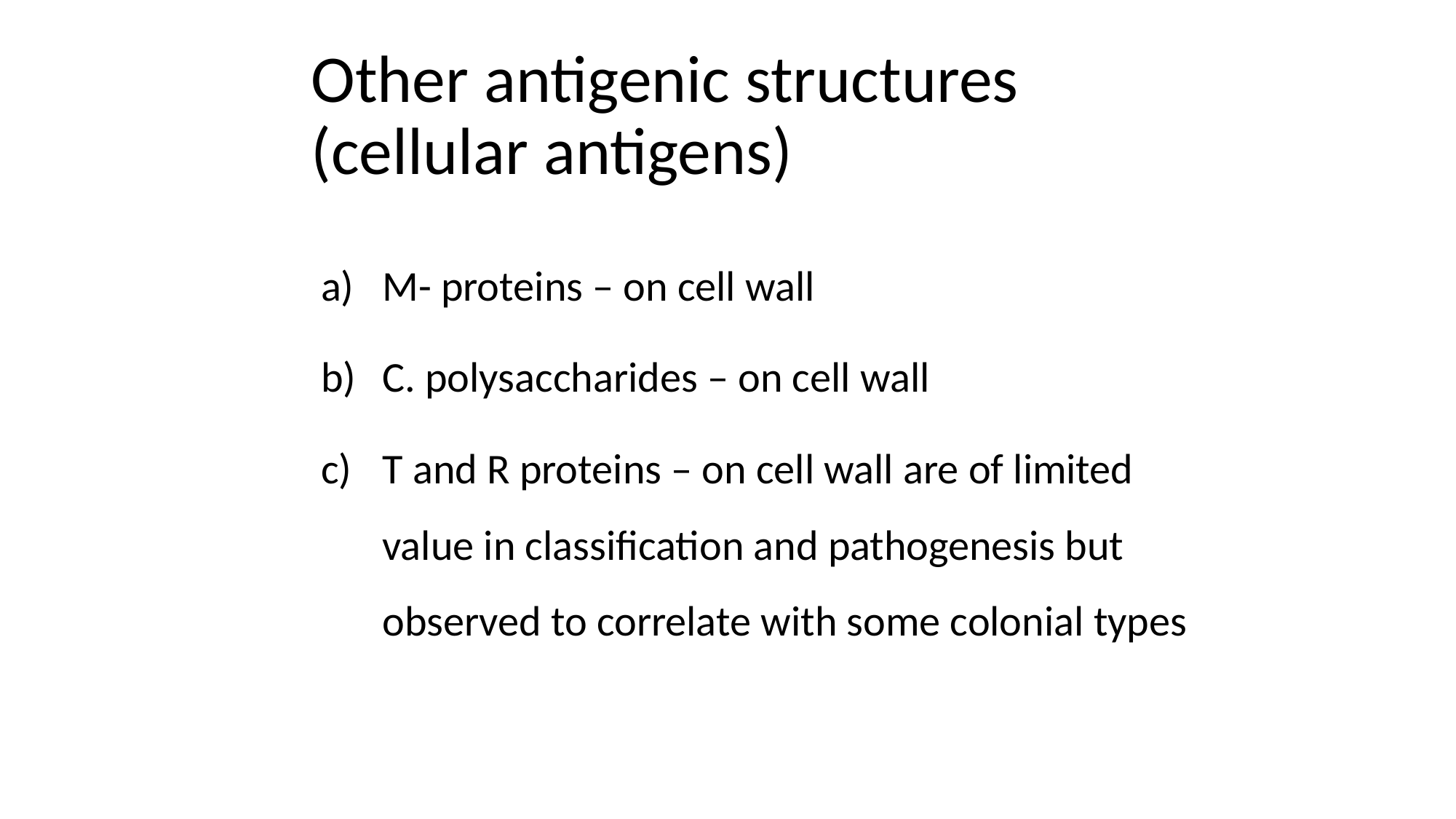

# Other antigenic structures (cellular antigens)
M- proteins – on cell wall
C. polysaccharides – on cell wall
T and R proteins – on cell wall are of limited value in classification and pathogenesis but observed to correlate with some colonial types